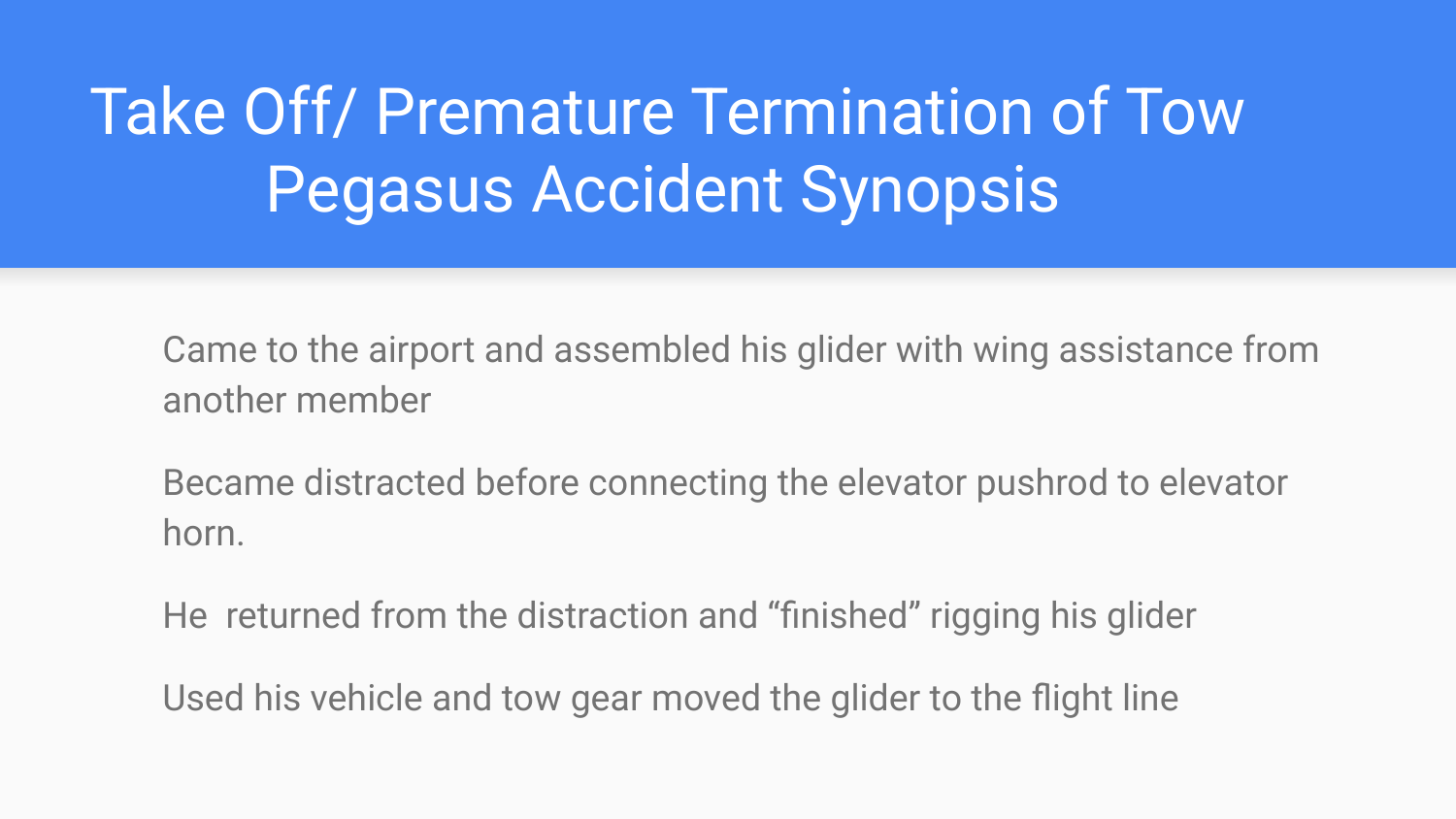

# Take Off/ Premature Termination of Tow
           Pegasus Accident Synopsis
Came to the airport and assembled his glider with wing assistance from another member
Became distracted before connecting the elevator pushrod to elevator horn.
He  returned from the distraction and “finished” rigging his glider
Used his vehicle and tow gear moved the glider to the flight line